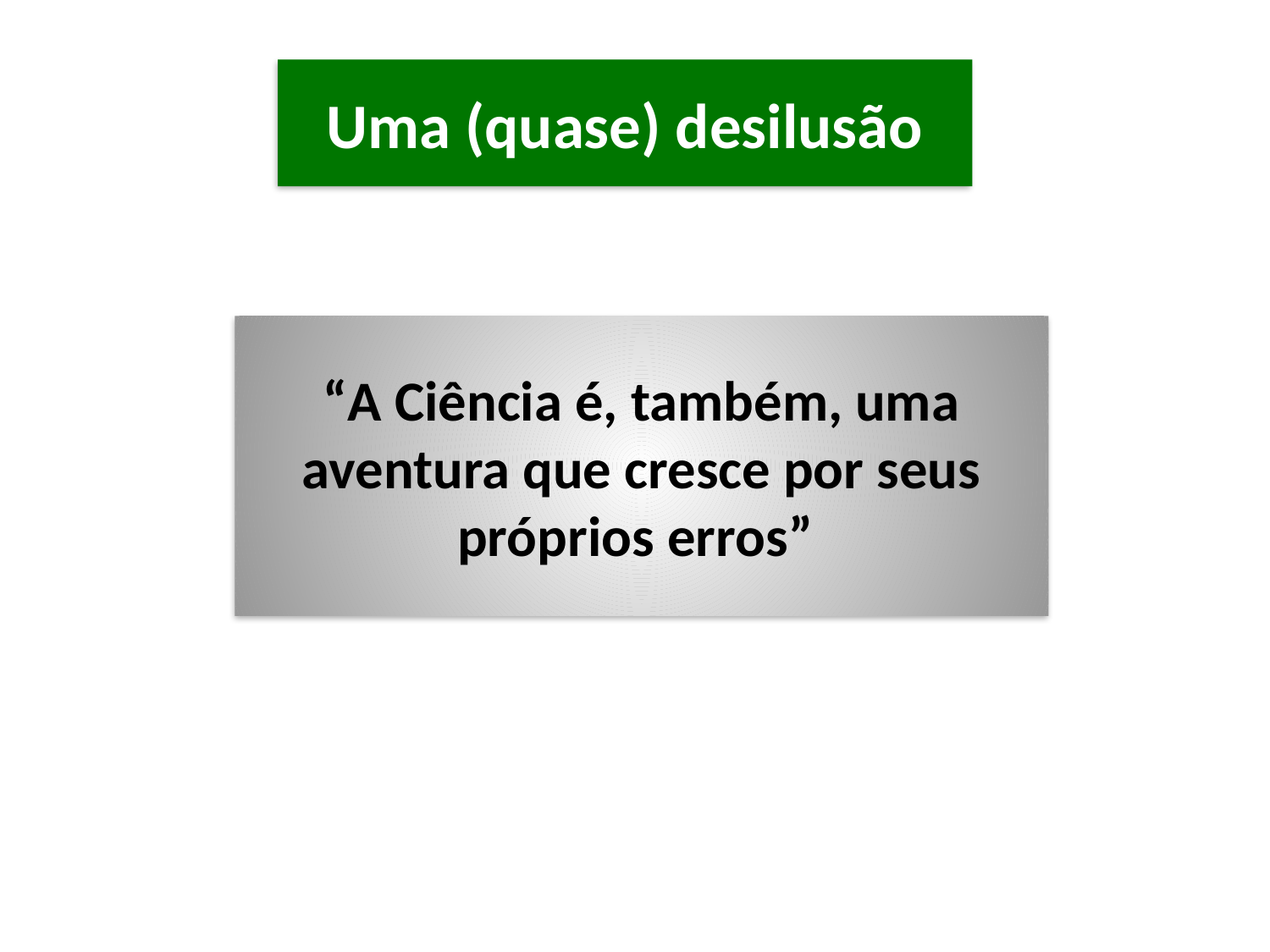

Uma (quase) desilusão
#

“A Ciência é, também, uma aventura que cresce por seus próprios erros”